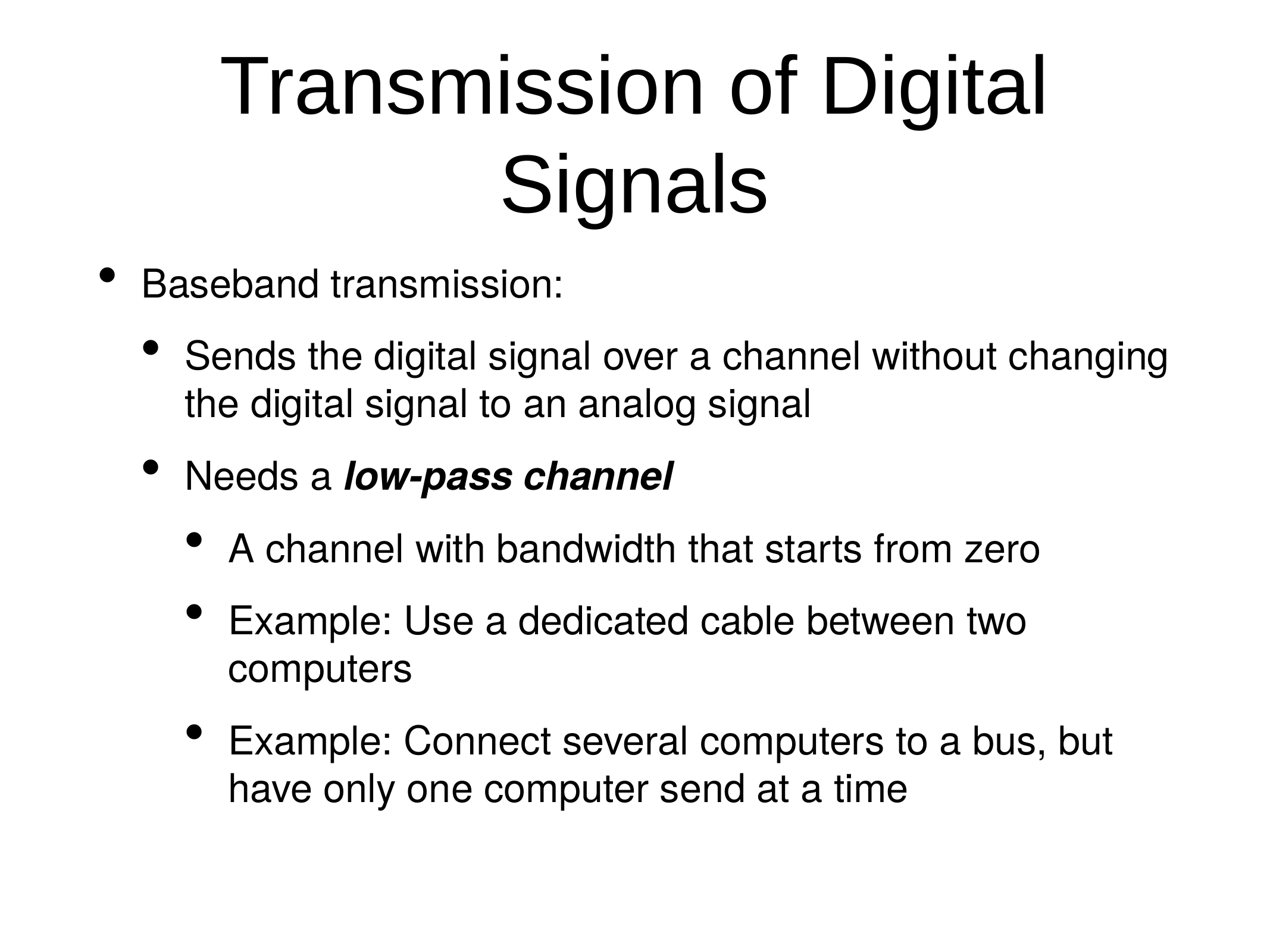

# Transmission of Digital Signals
Baseband transmission:
Sends the digital signal over a channel without changing the digital signal to an analog signal
Needs a low-pass channel
A channel with bandwidth that starts from zero
Example: Use a dedicated cable between two computers
Example: Connect several computers to a bus, but have only one computer send at a time